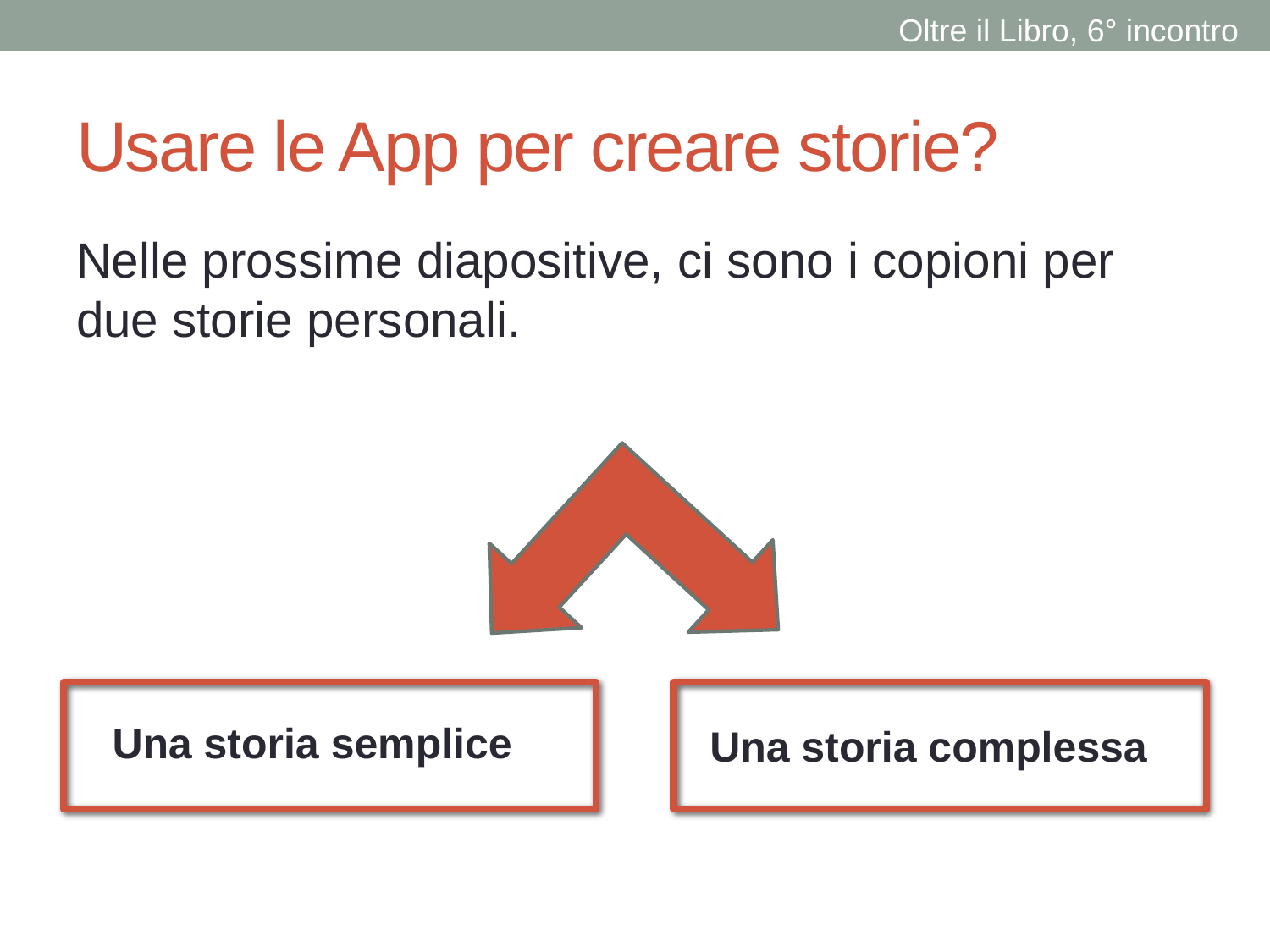

Oltre il Libro, 6° incontro
# Usare le App per creare storie?
Nelle prossime diapositive, ci sono i copioni per due storie personali.

Una storia semplice
Una storia complessa